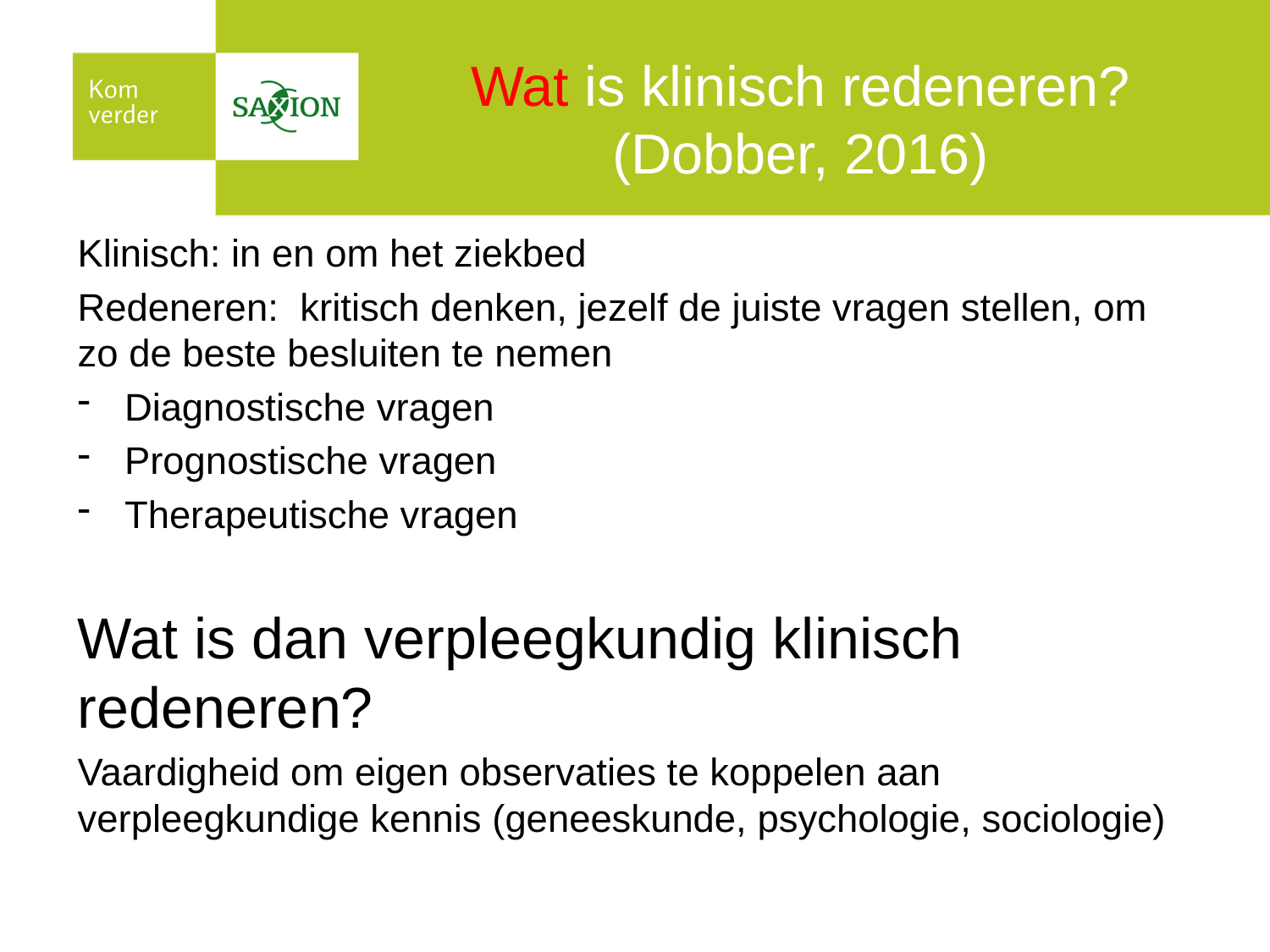

# Wat is klinisch redeneren? (Dobber, 2016)
Klinisch: in en om het ziekbed
Redeneren:  kritisch denken, jezelf de juiste vragen stellen, om zo de beste besluiten te nemen
Diagnostische vragen
Prognostische vragen
Therapeutische vragen

Wat is dan verpleegkundig klinisch redeneren?
Vaardigheid om eigen observaties te koppelen aan verpleegkundige kennis (geneeskunde, psychologie, sociologie)